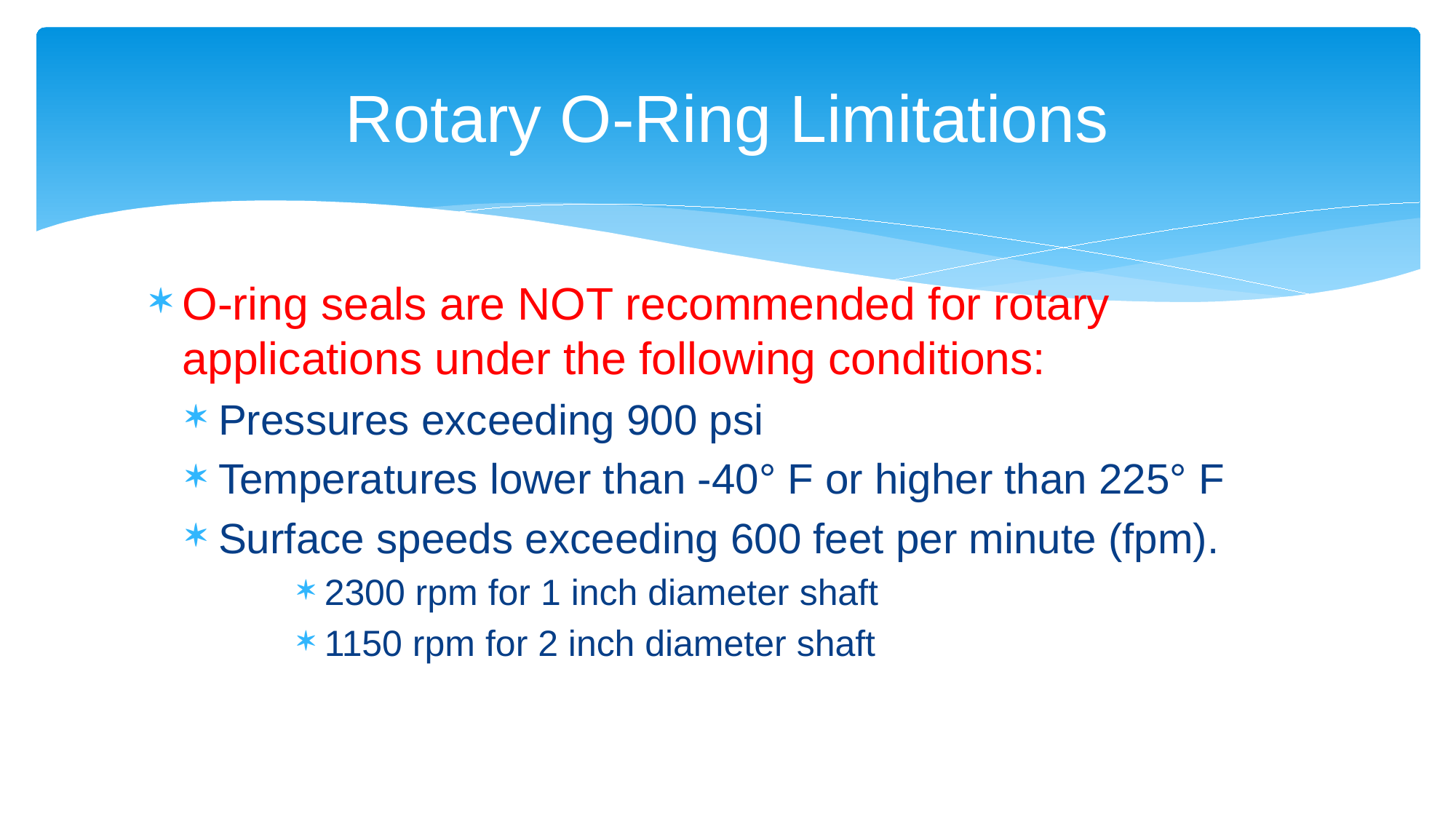

# Rotary O-Ring Limitations
O-ring seals are NOT recommended for rotary applications under the following conditions:
Pressures exceeding 900 psi
Temperatures lower than -40° F or higher than 225° F
Surface speeds exceeding 600 feet per minute (fpm).
2300 rpm for 1 inch diameter shaft
1150 rpm for 2 inch diameter shaft